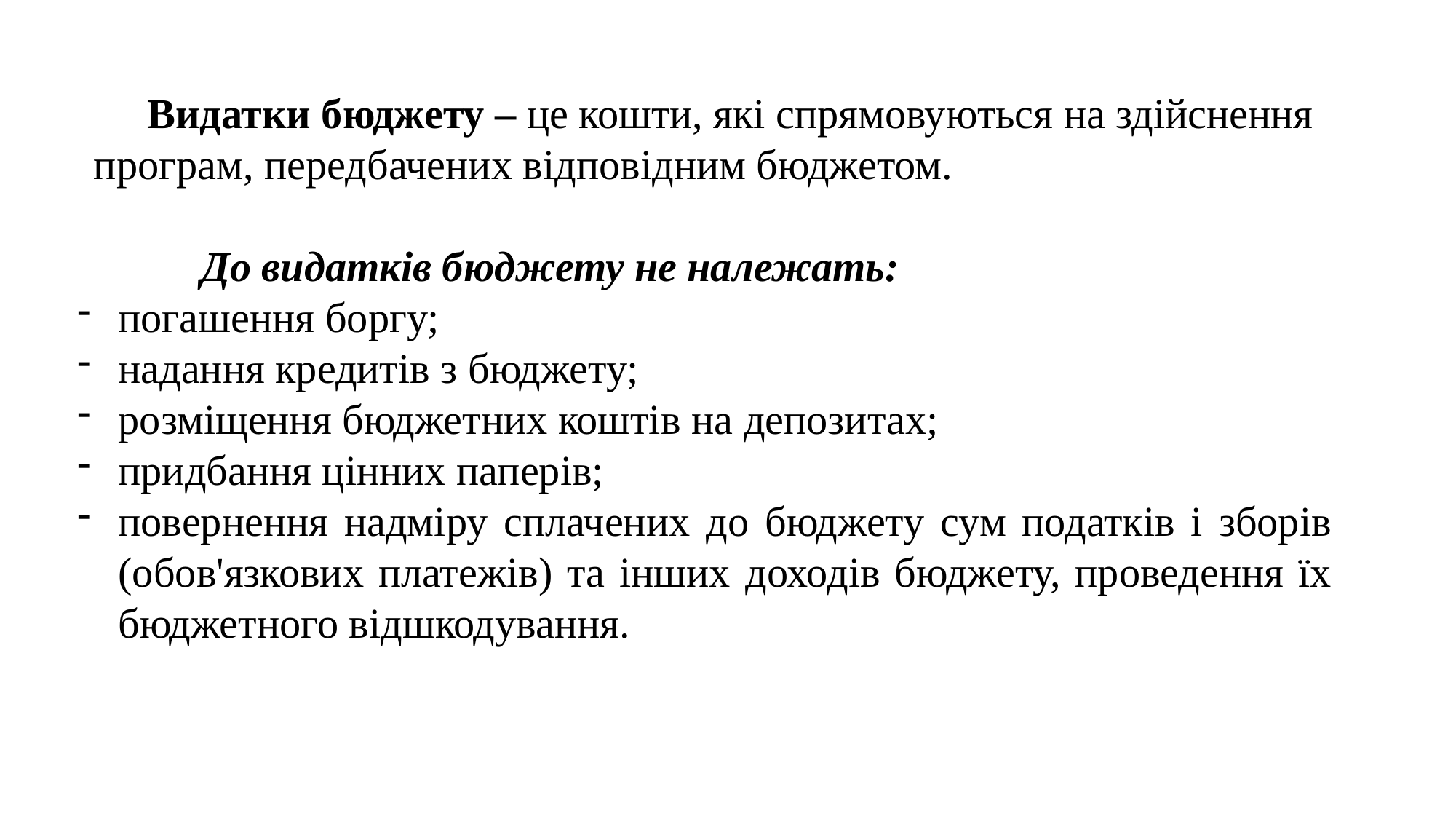

Видатки бюджету – це кошти, які спрямовуються на здійснення програм, передбачених відповідним бюджетом.

До видатків бюджету не належать:
погашення боргу;
надання кредитів з бюджету;
розміщення бюджетних коштів на депозитах;
придбання цінних паперів;
повернення надміру сплачених до бюджету сум податків і зборів (обов'язкових платежів) та інших доходів бюджету, проведення їх бюджетного відшкодування.